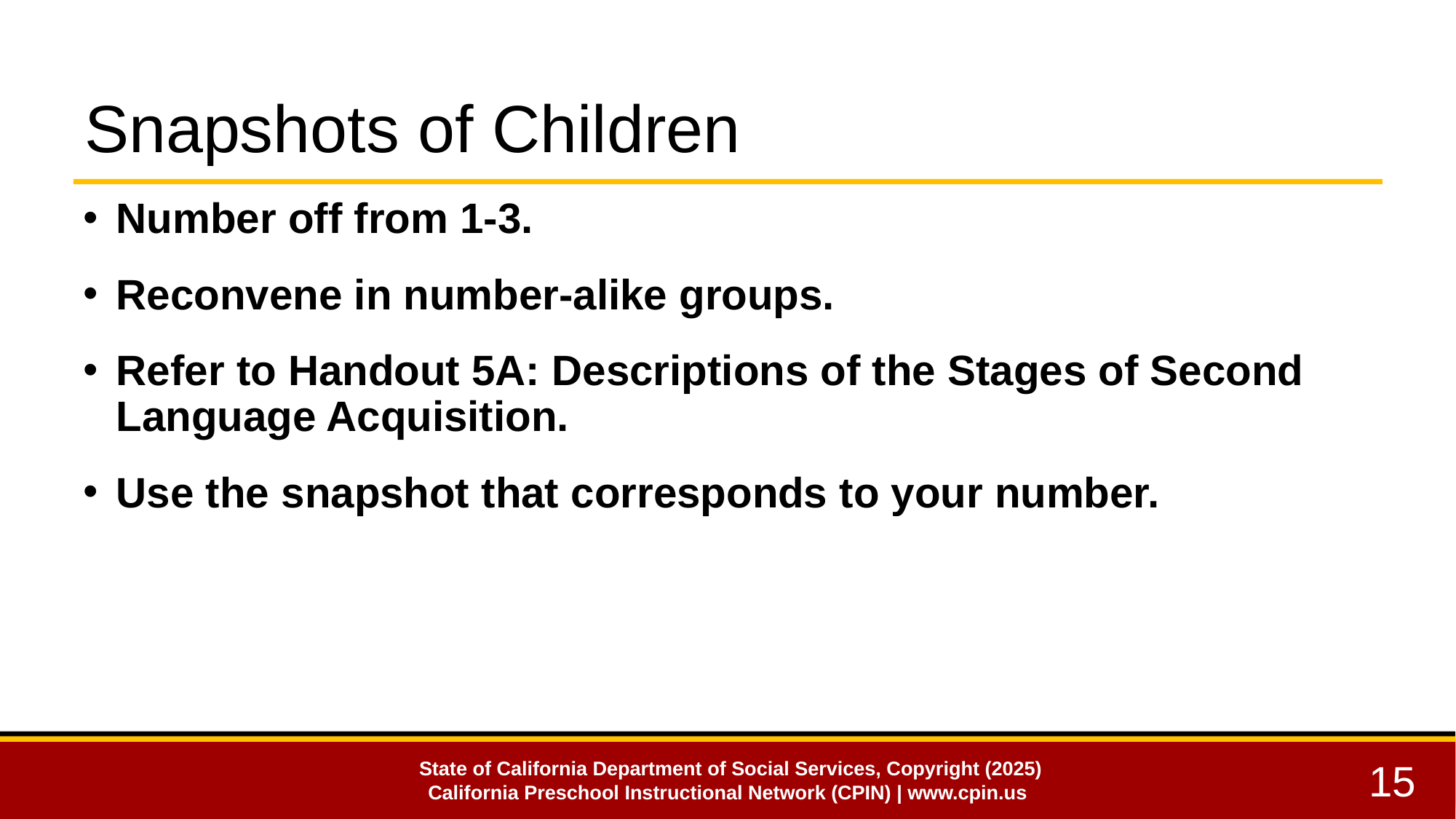

# Snapshots of Children
Number off from 1-3.
Reconvene in number-alike groups.
Refer to Handout 5A: Descriptions of the Stages of Second Language Acquisition.
Use the snapshot that corresponds to your number.